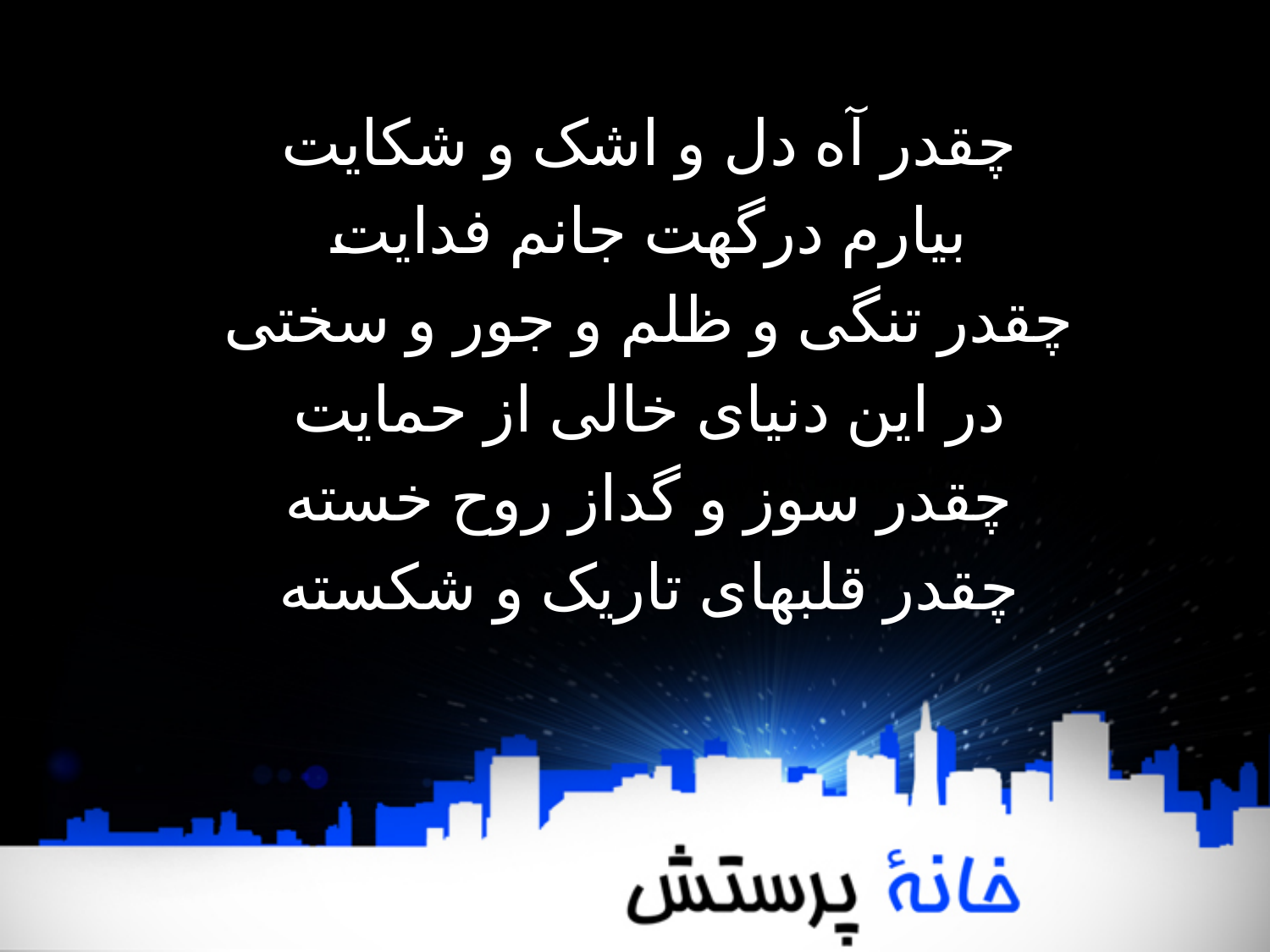

چقدر آه دل و اشک و شکایت
بیارم درگهت جانم فدایت
چقدر تنگی و ظلم و جور و سختی
در این دنیای خالی از حمایت
چقدر سوز و گداز روح خسته
چقدر قلبهای تاریک و شکسته